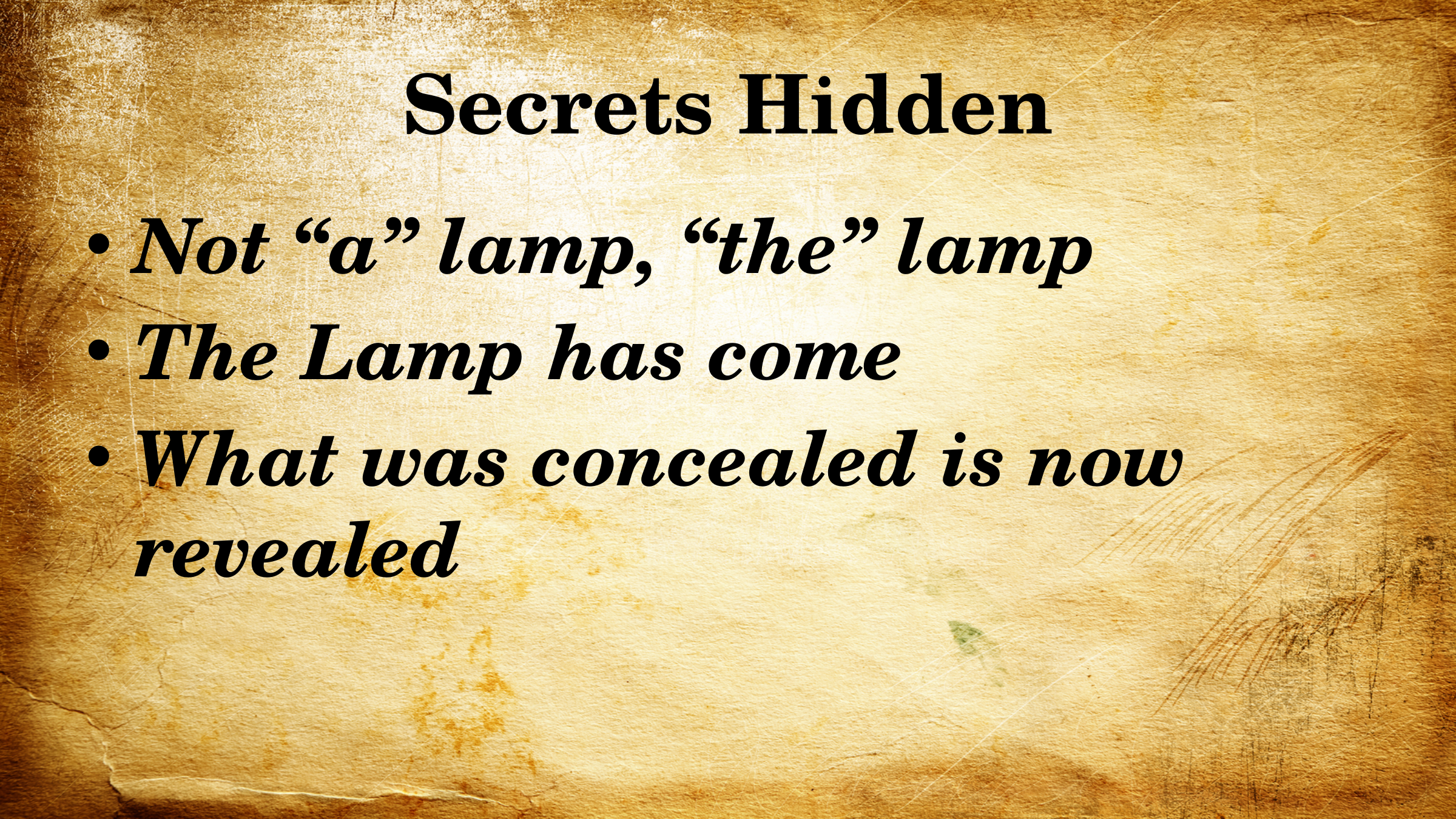

# Secrets Hidden
Not “a” lamp, “the” lamp
The Lamp has come
What was concealed is now revealed